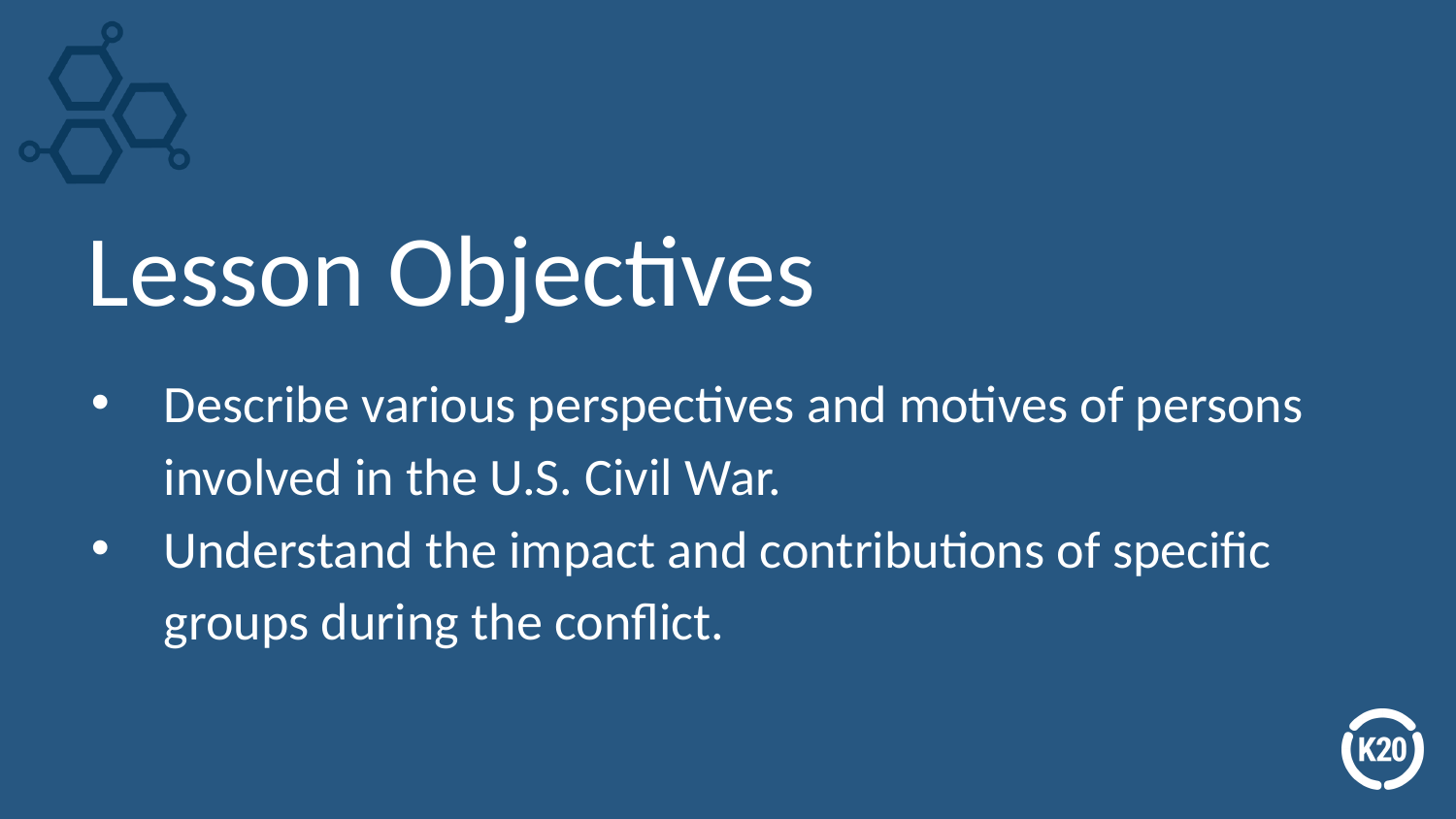

# Lesson Objectives
Describe various perspectives and motives of persons involved in the U.S. Civil War.
Understand the impact and contributions of specific groups during the conflict.